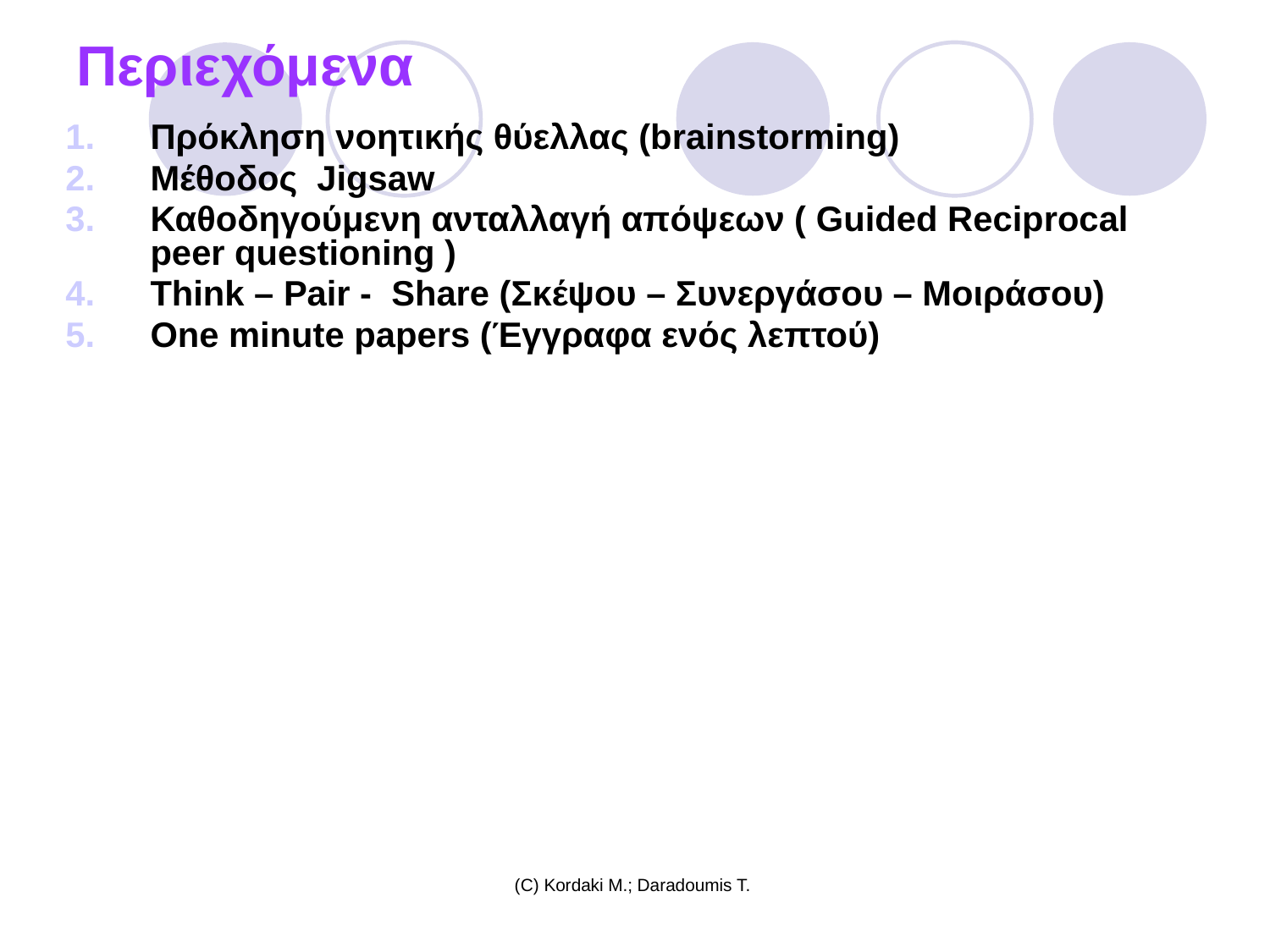

# Περιεχόμενα
Πρόκληση νοητικής θύελλας (brainstorming)
Μέθοδος  Jigsaw
Καθοδηγούμενη ανταλλαγή απόψεων ( Guided Reciprocal peer questioning )
Think – Pair -  Share (Σκέψου – Συνεργάσου – Μοιράσου)
One minute papers (Έγγραφα ενός λεπτού)
(C) Kordaki M.; Daradoumis T.